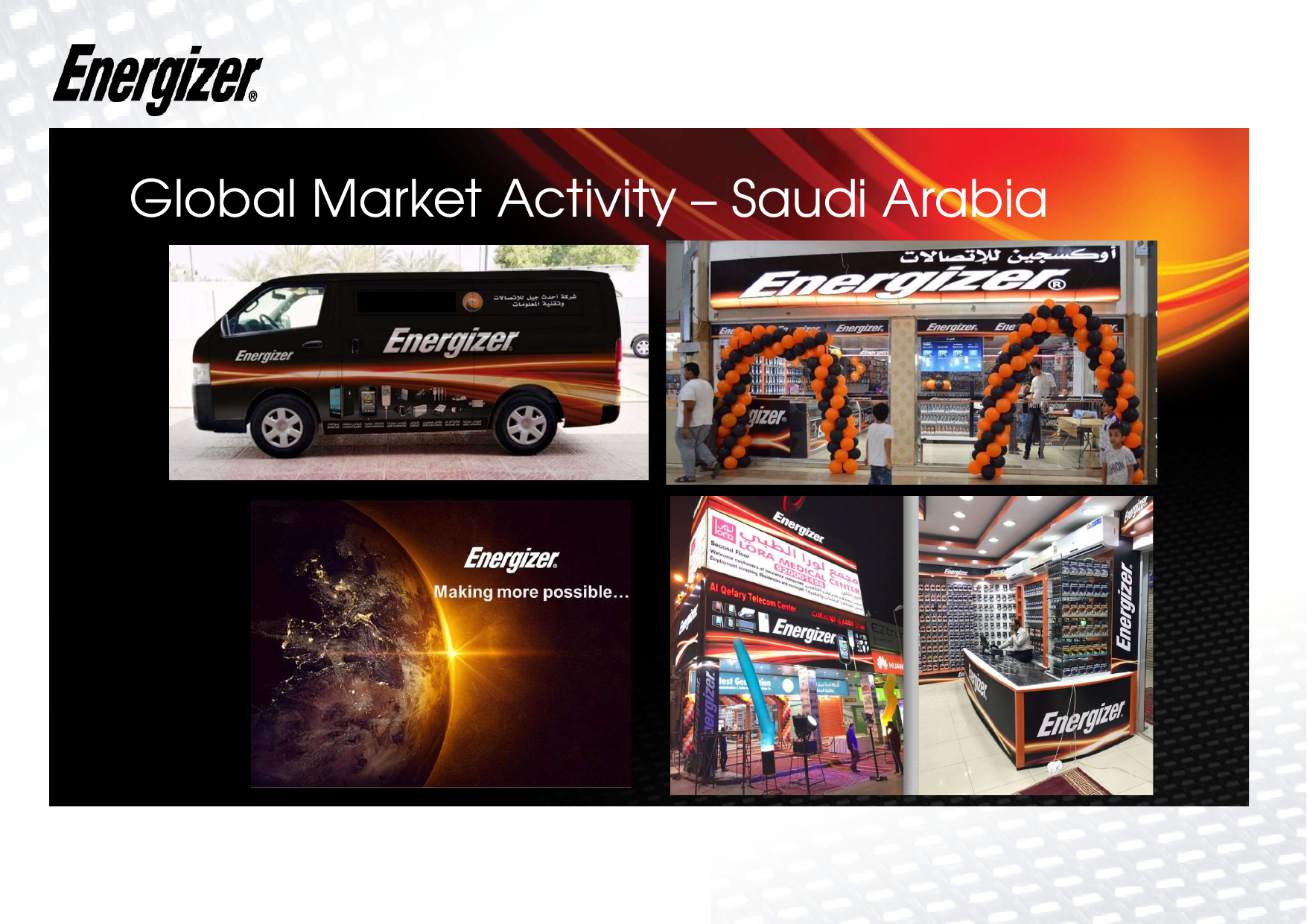

# Global Market Activity – Saudi Arabia